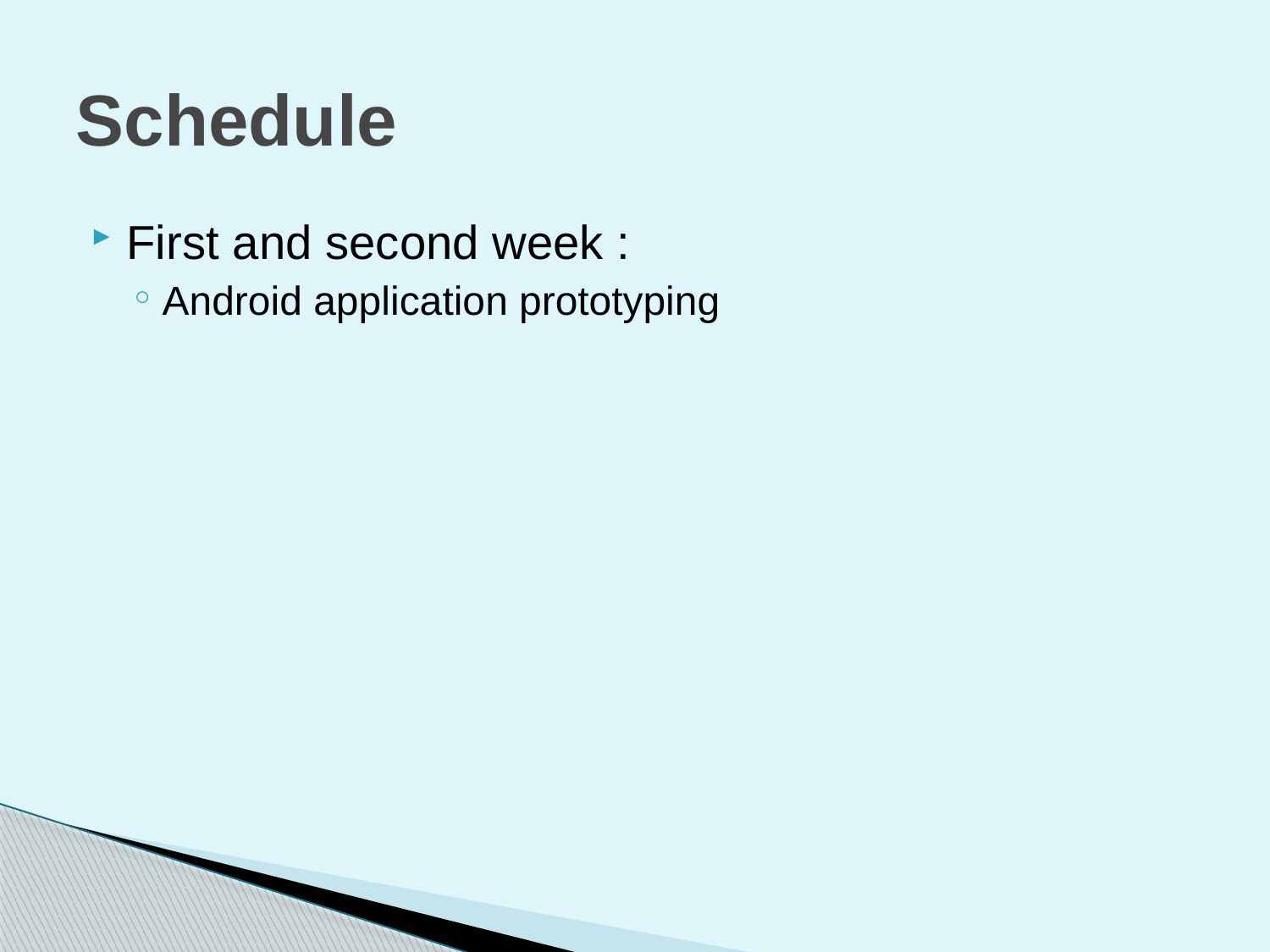

# Schedule
First and second week :
Android application prototyping